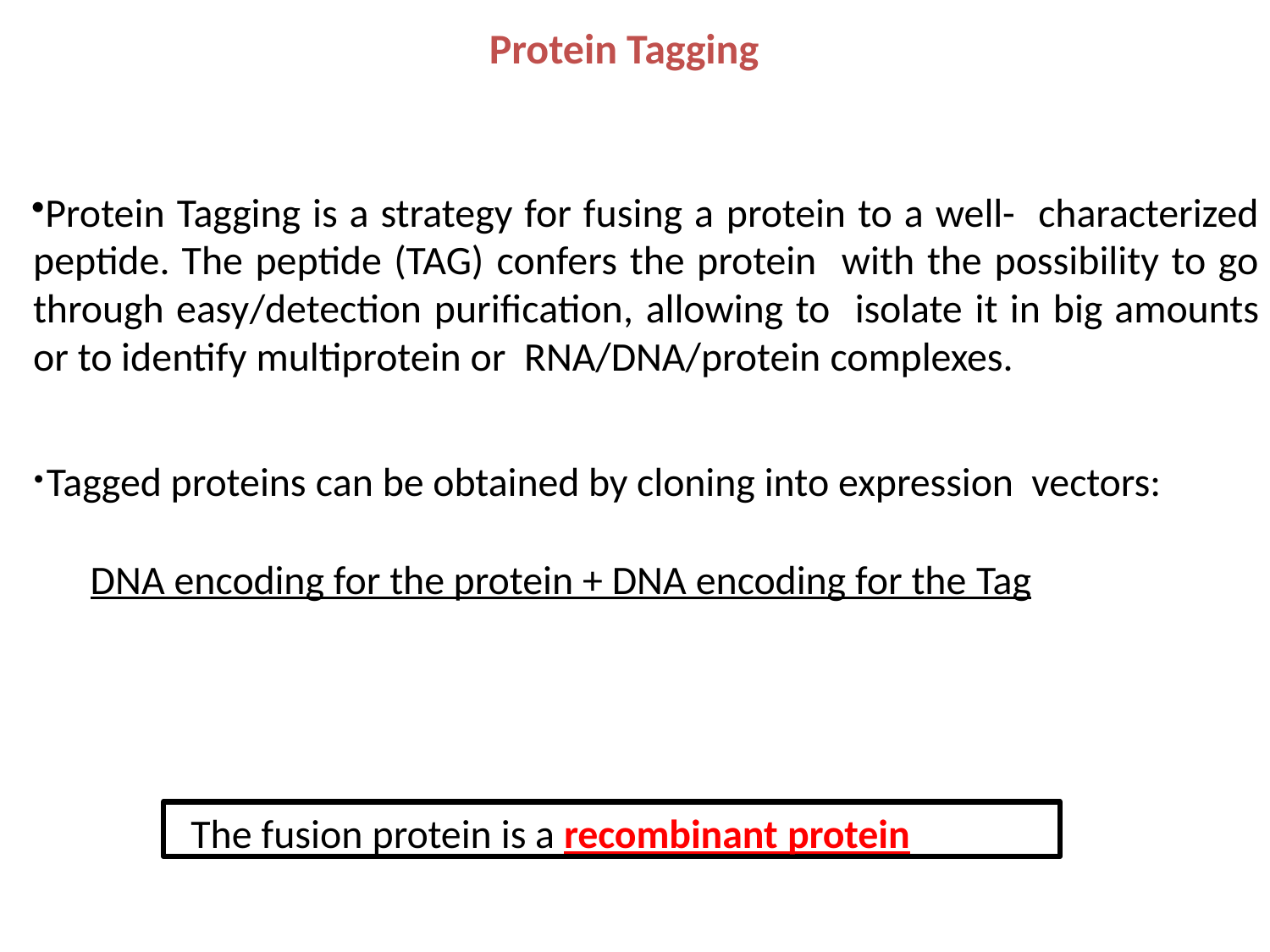

# Protein Tagging
Protein Tagging is a strategy for fusing a protein to a well-  characterized peptide. The peptide (TAG) confers the protein  with the possibility to go through easy/detection purification, allowing to  isolate it in big amounts or to identify multiprotein or  RNA/DNA/protein complexes.

Tagged proteins can be obtained by cloning into expression  vectors:
DNA encoding for the protein + DNA encoding for the Tag
The fusion protein is a recombinant protein